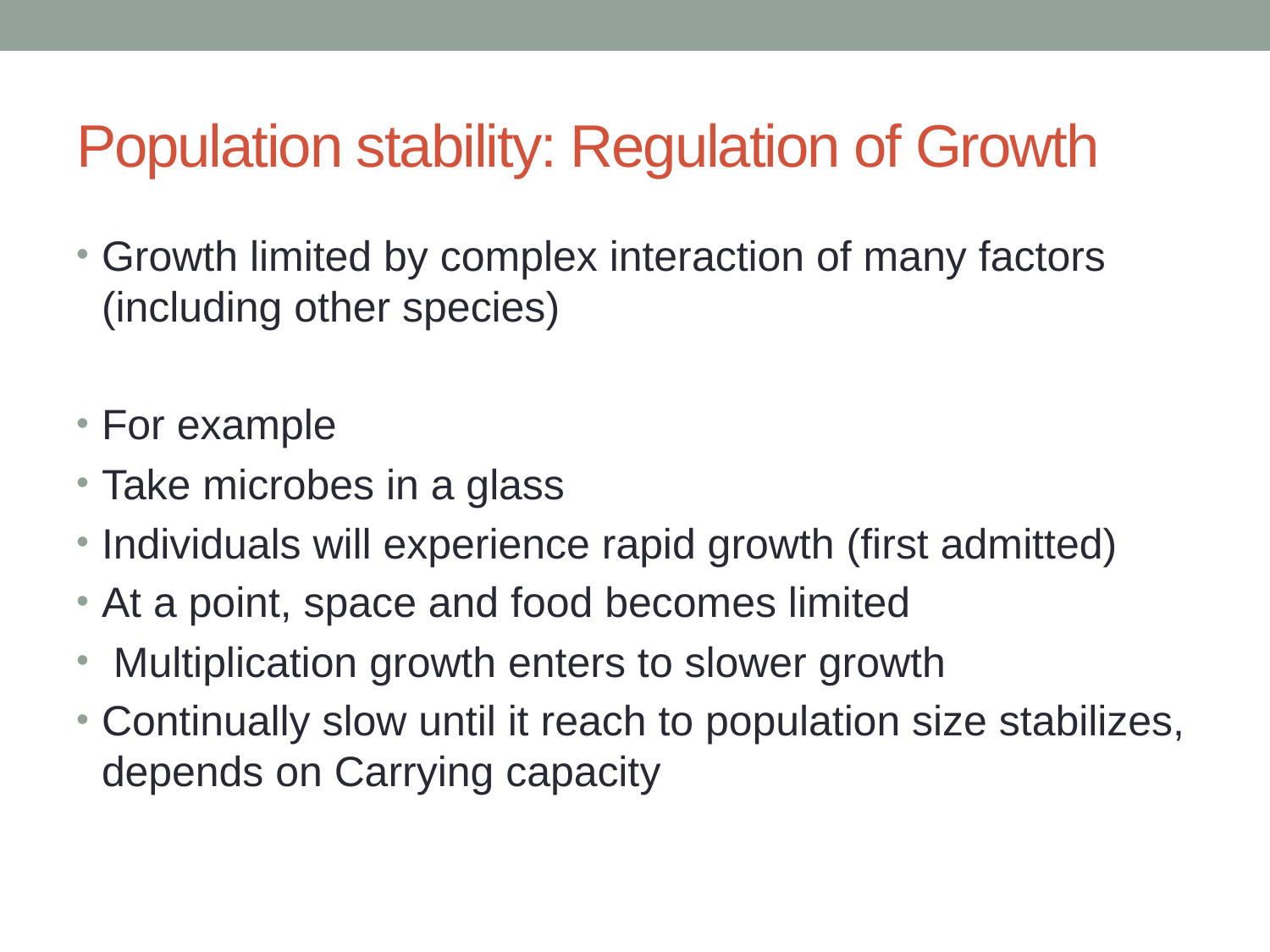

# Population stability: Regulation of Growth
Growth limited by complex interaction of many factors (including other species)

For example
Take microbes in a glass
Individuals will experience rapid growth (first admitted)
At a point, space and food becomes limited
 Multiplication growth enters to slower growth
Continually slow until it reach to population size stabilizes, depends on Carrying capacity